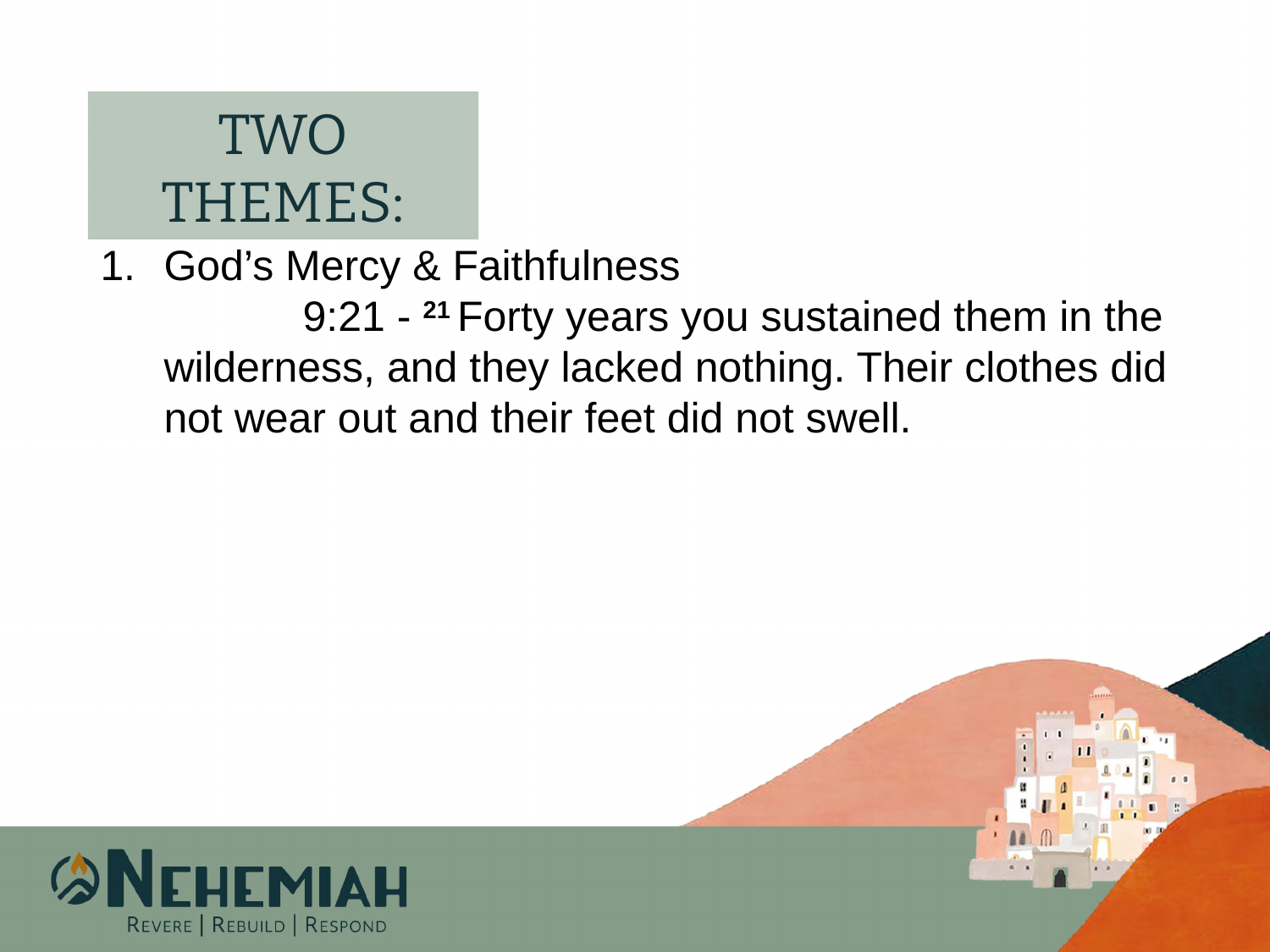

Two Themes:
God’s Mercy & Faithfulness
	 9:21 - 21 Forty years you sustained them in the wilderness, and they lacked nothing. Their clothes did not wear out and their feet did not swell.